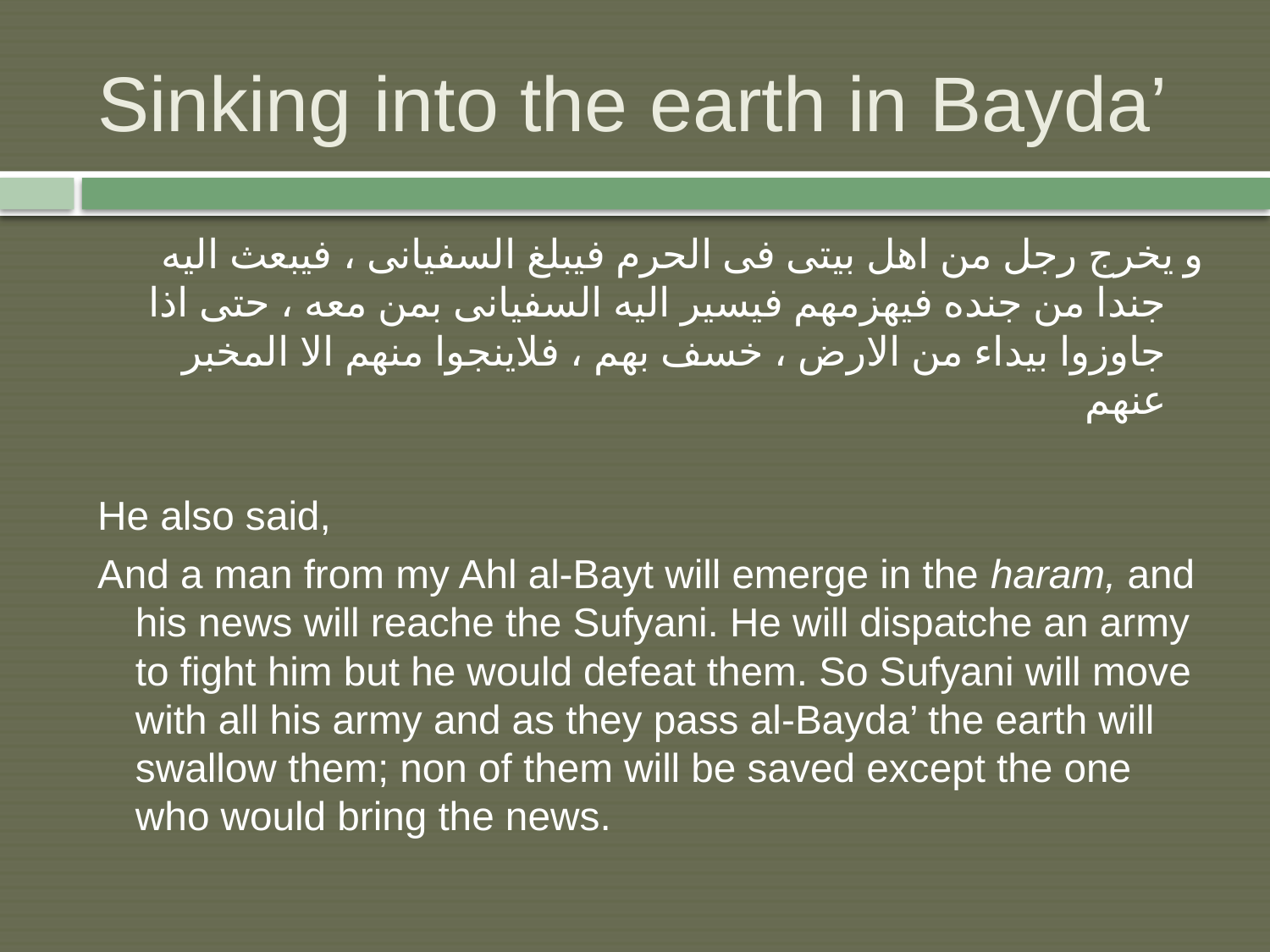

# Sinking into the earth in Bayda’
و يخرج رجل من اهل بيتى فى الحرم فيبلغ السفيانى ، فيبعث اليه جندا من جنده فيهزمهم فيسير اليه السفيانى بمن معه ، حتى اذا جاوزوا بيداء من الارض ، خسف بهم ، فلاينجوا منهم الا المخبر عنهم

He also said,
And a man from my Ahl al-Bayt will emerge in the haram, and his news will reache the Sufyani. He will dispatche an army to fight him but he would defeat them. So Sufyani will move with all his army and as they pass al-Bayda’ the earth will swallow them; non of them will be saved except the one who would bring the news.